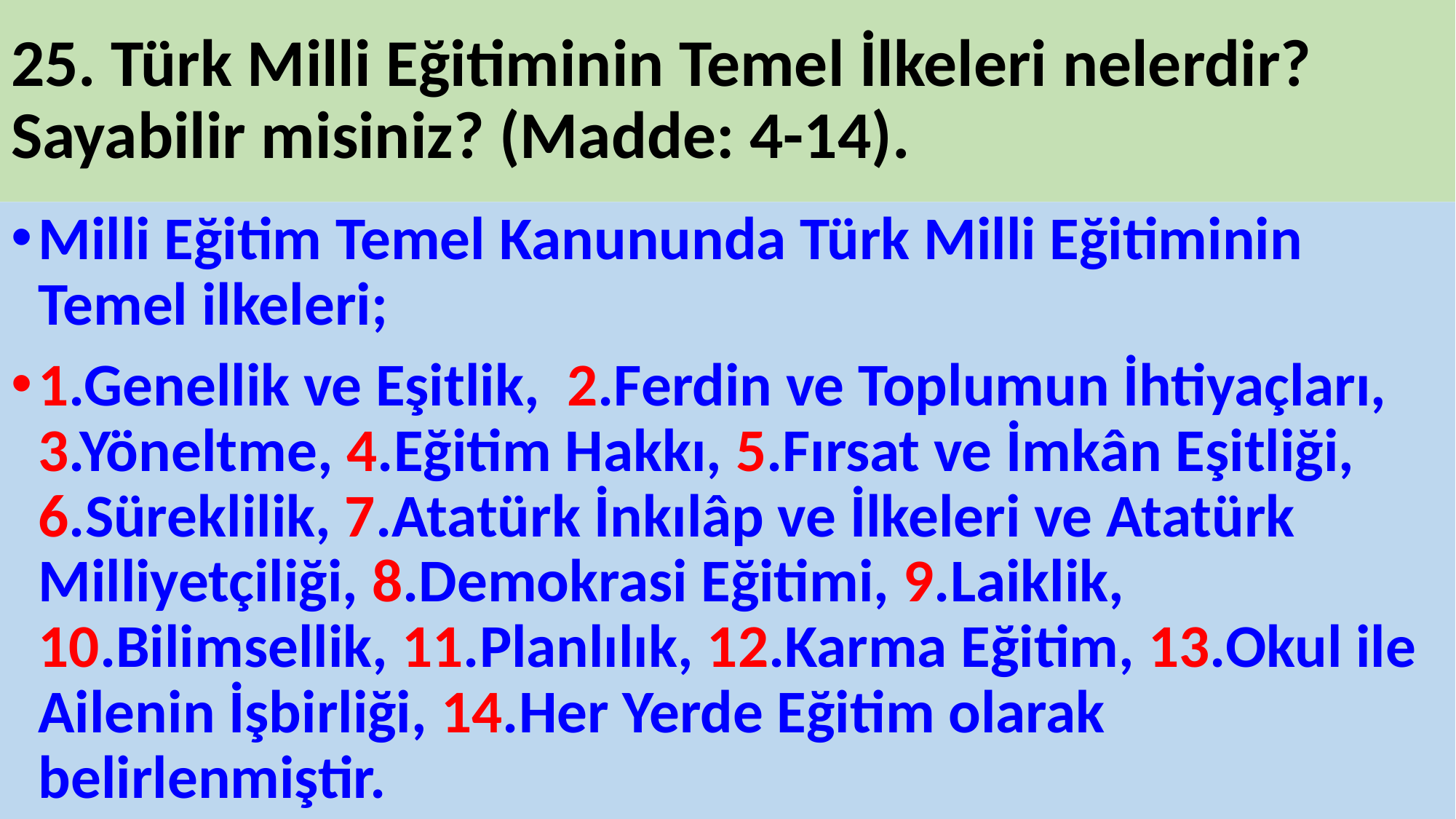

# 25. Türk Milli Eğitiminin Temel İlkeleri nelerdir? Sayabilir misiniz? (Madde: 4-14).
Milli Eğitim Temel Kanununda Türk Milli Eğitiminin Temel ilkeleri;
1.Genellik ve Eşitlik,  2.Ferdin ve Toplumun İhtiyaçları,  3.Yöneltme, 4.Eğitim Hakkı, 5.Fırsat ve İmkân Eşitliği, 6.Süreklilik, 7.Atatürk İnkılâp ve İlkeleri ve Atatürk Milliyetçiliği, 8.Demokrasi Eğitimi, 9.Laiklik, 10.Bilimsellik, 11.Planlılık, 12.Karma Eğitim, 13.Okul ile Ailenin İşbirliği, 14.Her Yerde Eğitim olarak belirlenmiştir.